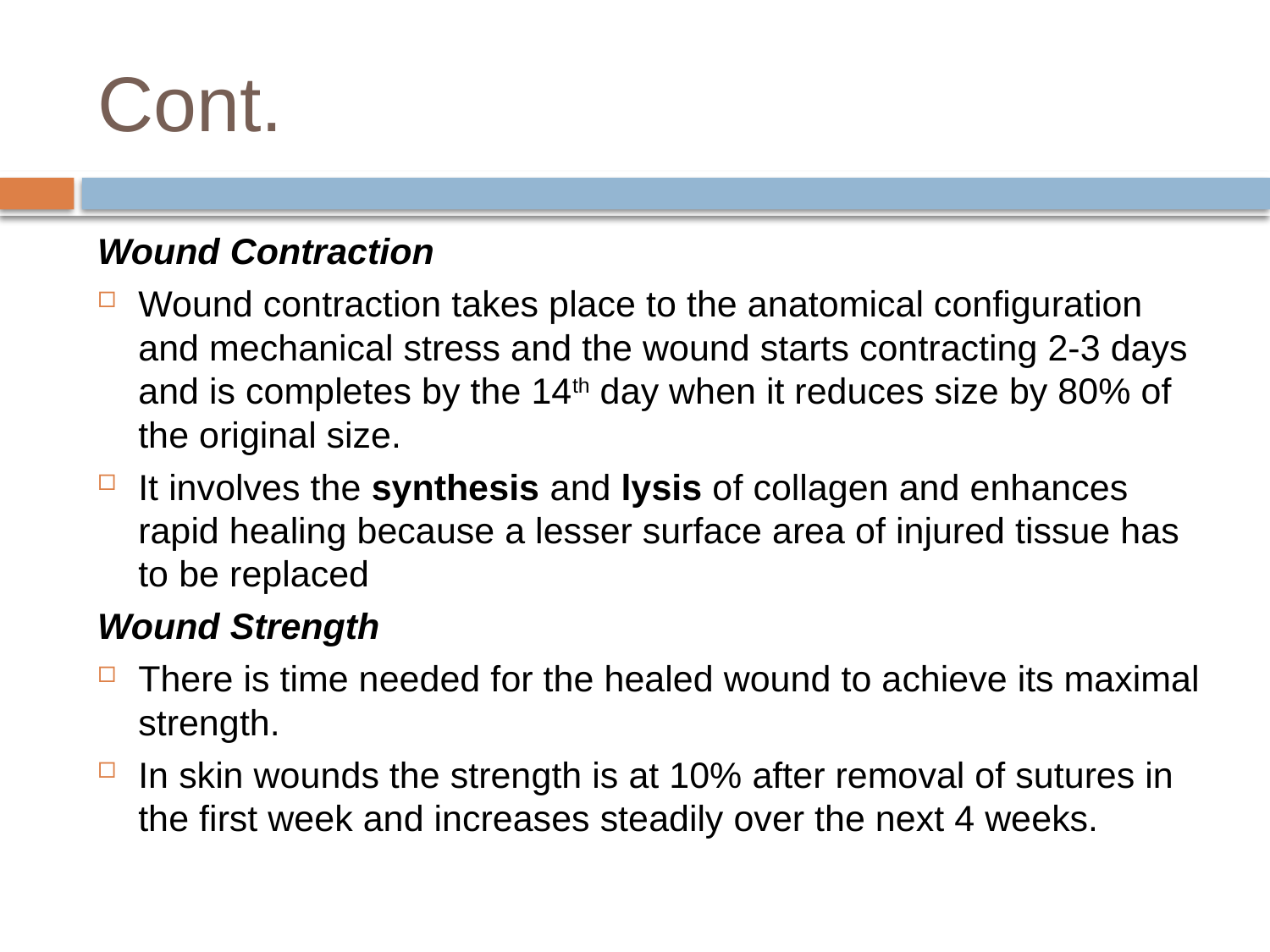

# Cont.
Wound Contraction
Wound contraction takes place to the anatomical configuration and mechanical stress and the wound starts contracting 2-3 days and is completes by the 14th day when it reduces size by 80% of the original size.
It involves the synthesis and lysis of collagen and enhances rapid healing because a lesser surface area of injured tissue has to be replaced
Wound Strength
There is time needed for the healed wound to achieve its maximal strength.
In skin wounds the strength is at 10% after removal of sutures in the first week and increases steadily over the next 4 weeks.